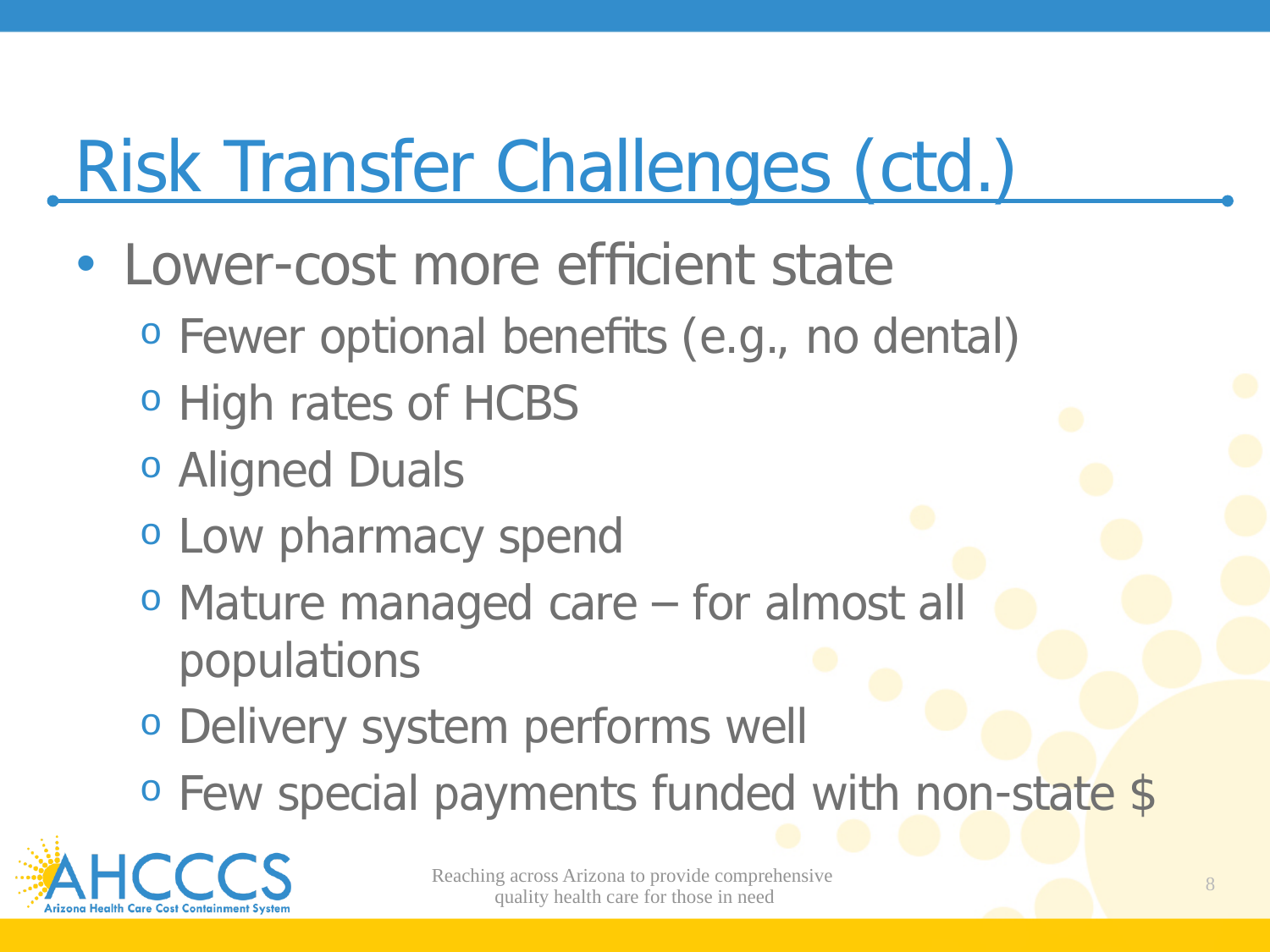

# Risk Transfer Challenges (ctd.)
Lower-cost more efficient state
Fewer optional benefits (e.g., no dental)
High rates of HCBS
Aligned Duals
Low pharmacy spend
Mature managed care – for almost all populations
Delivery system performs well
Few special payments funded with non-state $

Reaching across Arizona to provide comprehensive
quality health care for those in need
8